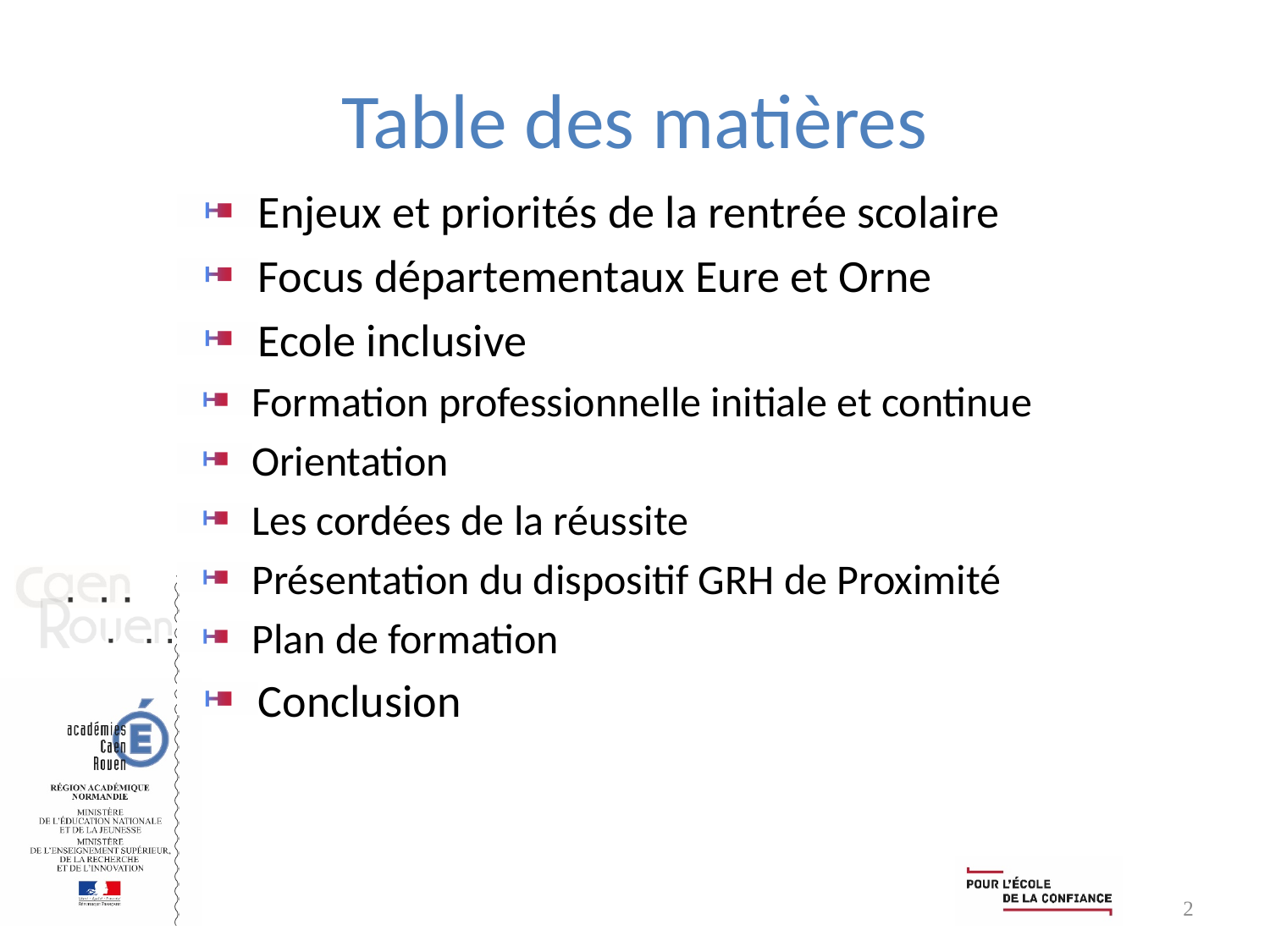

# Table des matières
Enjeux et priorités de la rentrée scolaire
Focus départementaux Eure et Orne
Ecole inclusive
Formation professionnelle initiale et continue
Orientation
Les cordées de la réussite
Présentation du dispositif GRH de Proximité
Plan de formation
Conclusion

2